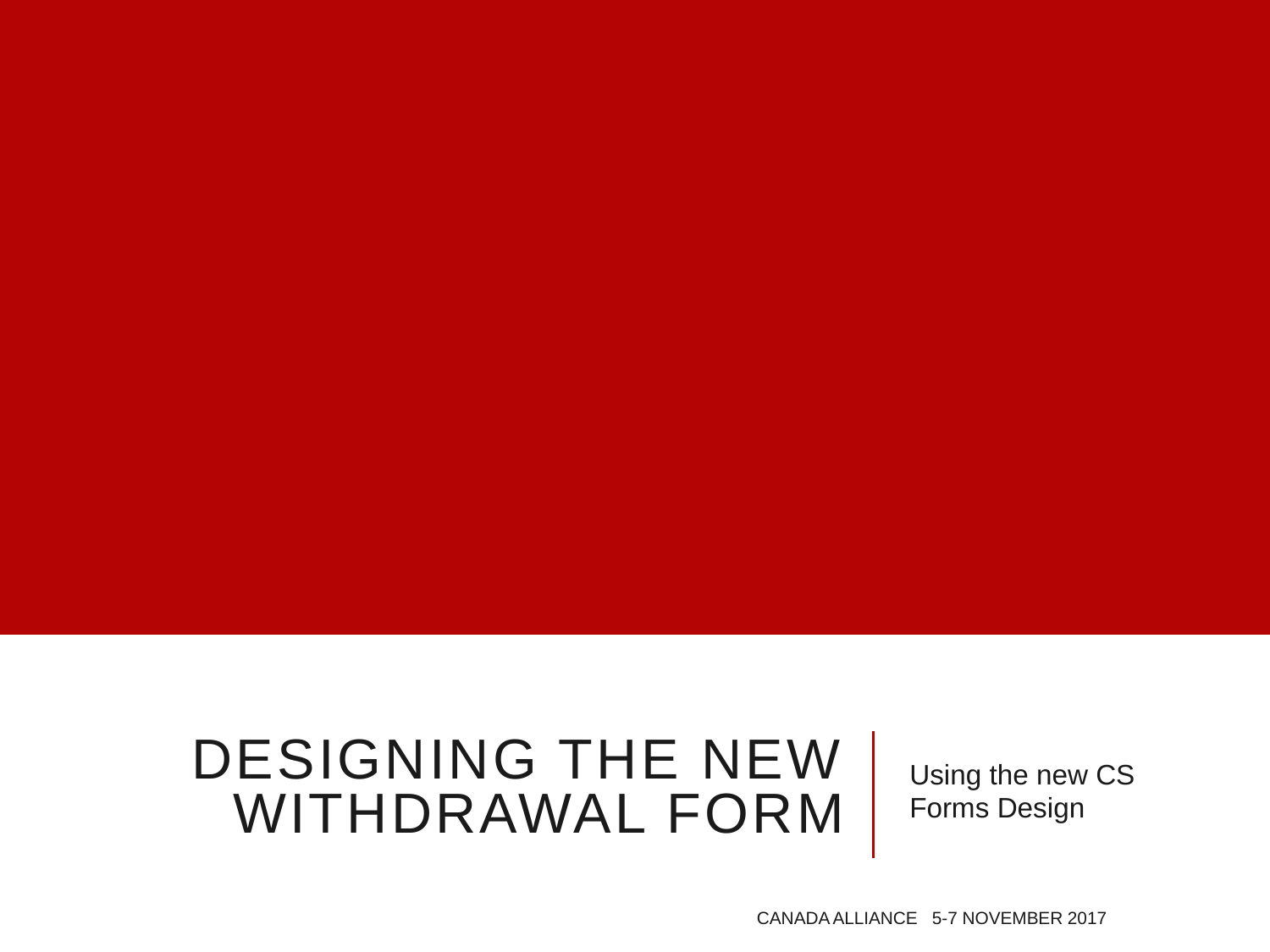

# Designing the new Withdrawal Form
Using the new CS Forms Design
Canada Alliance   5-7 November 2017